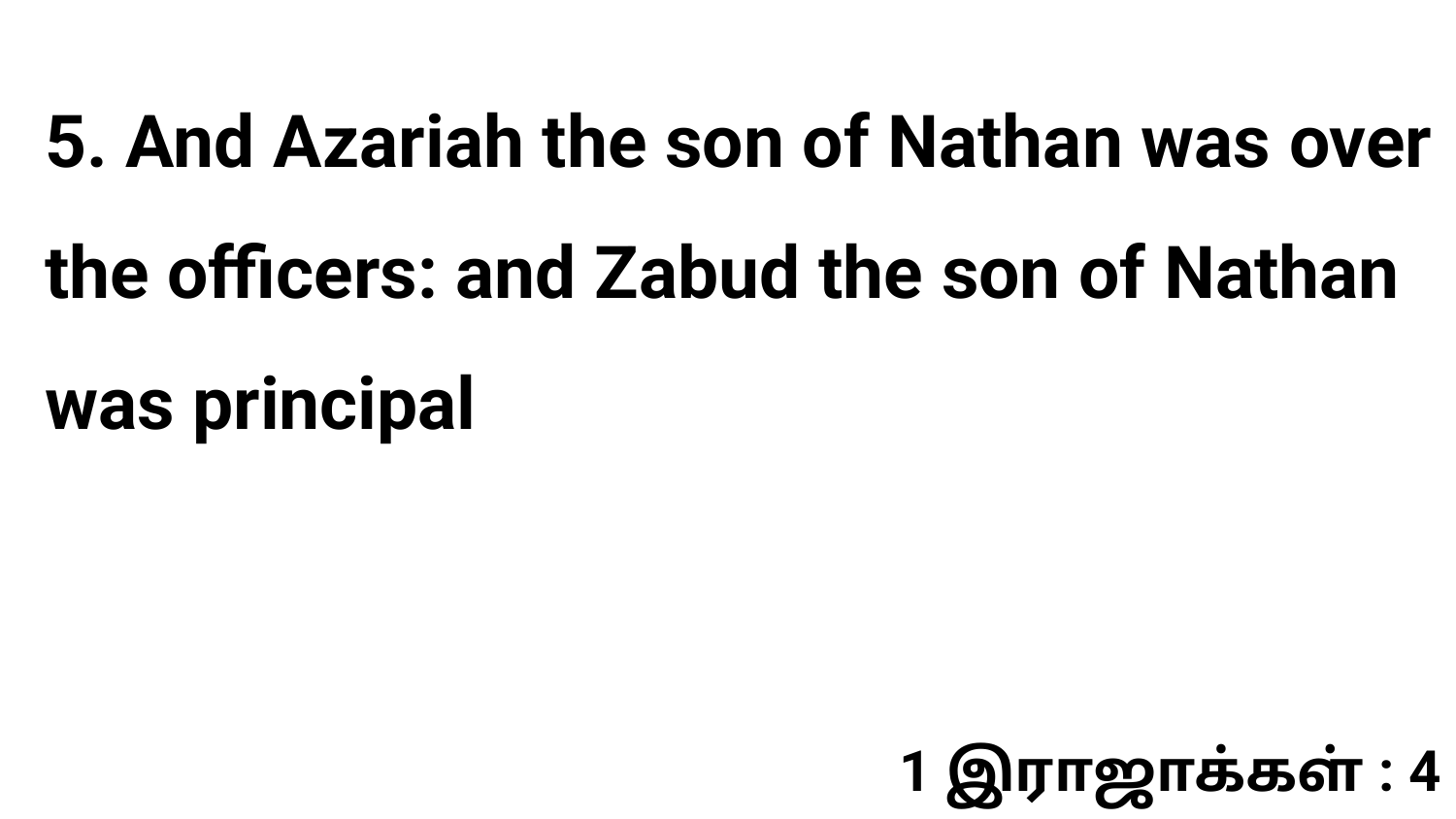

5. And Azariah the son of Nathan was over the officers: and Zabud the son of Nathan was principal
1 இராஜாக்கள் : 4